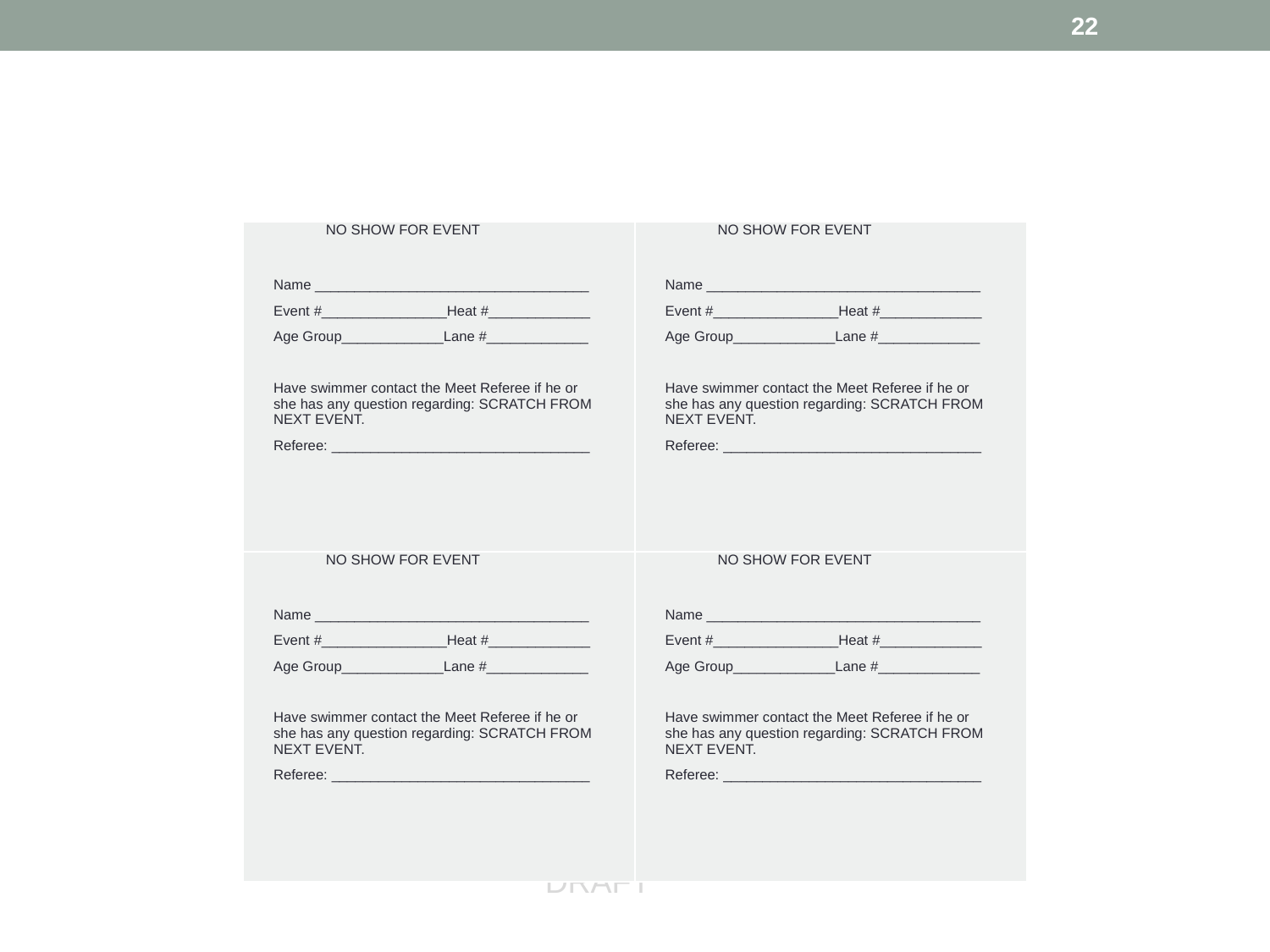

22
#
| NO SHOW FOR EVENT   Name \_\_\_\_\_\_\_\_\_\_\_\_\_\_\_\_\_\_\_\_\_\_\_\_\_\_\_\_\_\_\_\_\_\_\_ Event #\_\_\_\_\_\_\_\_\_\_\_\_\_\_\_\_Heat #\_\_\_\_\_\_\_\_\_\_\_\_\_ Age Group\_\_\_\_\_\_\_\_\_\_\_\_\_Lane #\_\_\_\_\_\_\_\_\_\_\_\_\_   Have swimmer contact the Meet Referee if he or she has any question regarding: SCRATCH FROM NEXT EVENT. Referee: \_\_\_\_\_\_\_\_\_\_\_\_\_\_\_\_\_\_\_\_\_\_\_\_\_\_\_\_\_\_\_\_\_ | NO SHOW FOR EVENT   Name \_\_\_\_\_\_\_\_\_\_\_\_\_\_\_\_\_\_\_\_\_\_\_\_\_\_\_\_\_\_\_\_\_\_\_ Event #\_\_\_\_\_\_\_\_\_\_\_\_\_\_\_\_Heat #\_\_\_\_\_\_\_\_\_\_\_\_\_ Age Group\_\_\_\_\_\_\_\_\_\_\_\_\_Lane #\_\_\_\_\_\_\_\_\_\_\_\_\_   Have swimmer contact the Meet Referee if he or she has any question regarding: SCRATCH FROM NEXT EVENT. Referee: \_\_\_\_\_\_\_\_\_\_\_\_\_\_\_\_\_\_\_\_\_\_\_\_\_\_\_\_\_\_\_\_\_ |
| --- | --- |
| NO SHOW FOR EVENT   Name \_\_\_\_\_\_\_\_\_\_\_\_\_\_\_\_\_\_\_\_\_\_\_\_\_\_\_\_\_\_\_\_\_\_\_ Event #\_\_\_\_\_\_\_\_\_\_\_\_\_\_\_\_Heat #\_\_\_\_\_\_\_\_\_\_\_\_\_ Age Group\_\_\_\_\_\_\_\_\_\_\_\_\_Lane #\_\_\_\_\_\_\_\_\_\_\_\_\_   Have swimmer contact the Meet Referee if he or she has any question regarding: SCRATCH FROM NEXT EVENT. Referee: \_\_\_\_\_\_\_\_\_\_\_\_\_\_\_\_\_\_\_\_\_\_\_\_\_\_\_\_\_\_\_\_\_ | NO SHOW FOR EVENT   Name \_\_\_\_\_\_\_\_\_\_\_\_\_\_\_\_\_\_\_\_\_\_\_\_\_\_\_\_\_\_\_\_\_\_\_ Event #\_\_\_\_\_\_\_\_\_\_\_\_\_\_\_\_Heat #\_\_\_\_\_\_\_\_\_\_\_\_\_ Age Group\_\_\_\_\_\_\_\_\_\_\_\_\_Lane #\_\_\_\_\_\_\_\_\_\_\_\_\_   Have swimmer contact the Meet Referee if he or she has any question regarding: SCRATCH FROM NEXT EVENT. Referee: \_\_\_\_\_\_\_\_\_\_\_\_\_\_\_\_\_\_\_\_\_\_\_\_\_\_\_\_\_\_\_\_\_ |